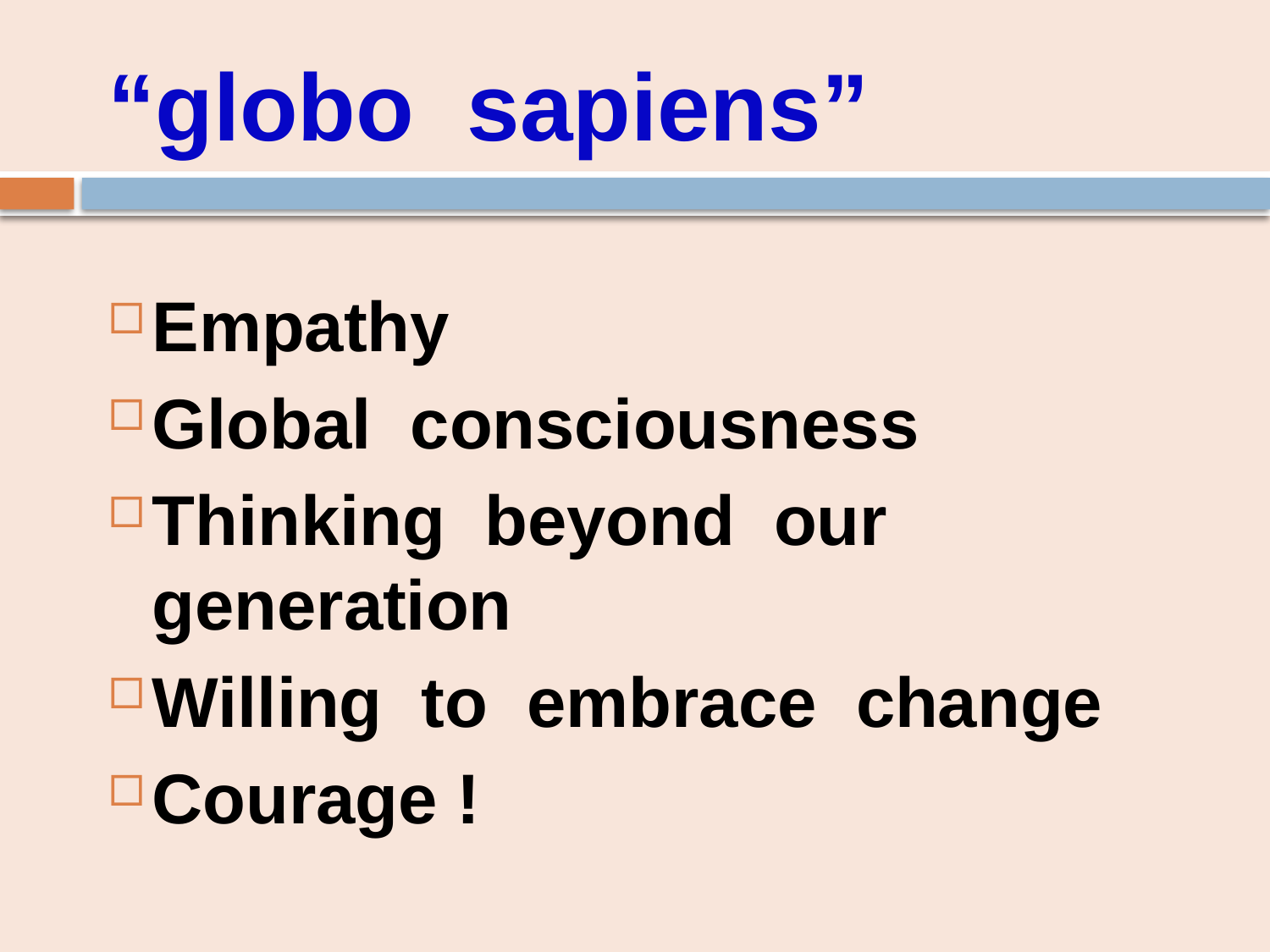

# “globo  sapiens”
Empathy
Global  consciousness
Thinking  beyond  our  generation
Willing  to  embrace  change
Courage !